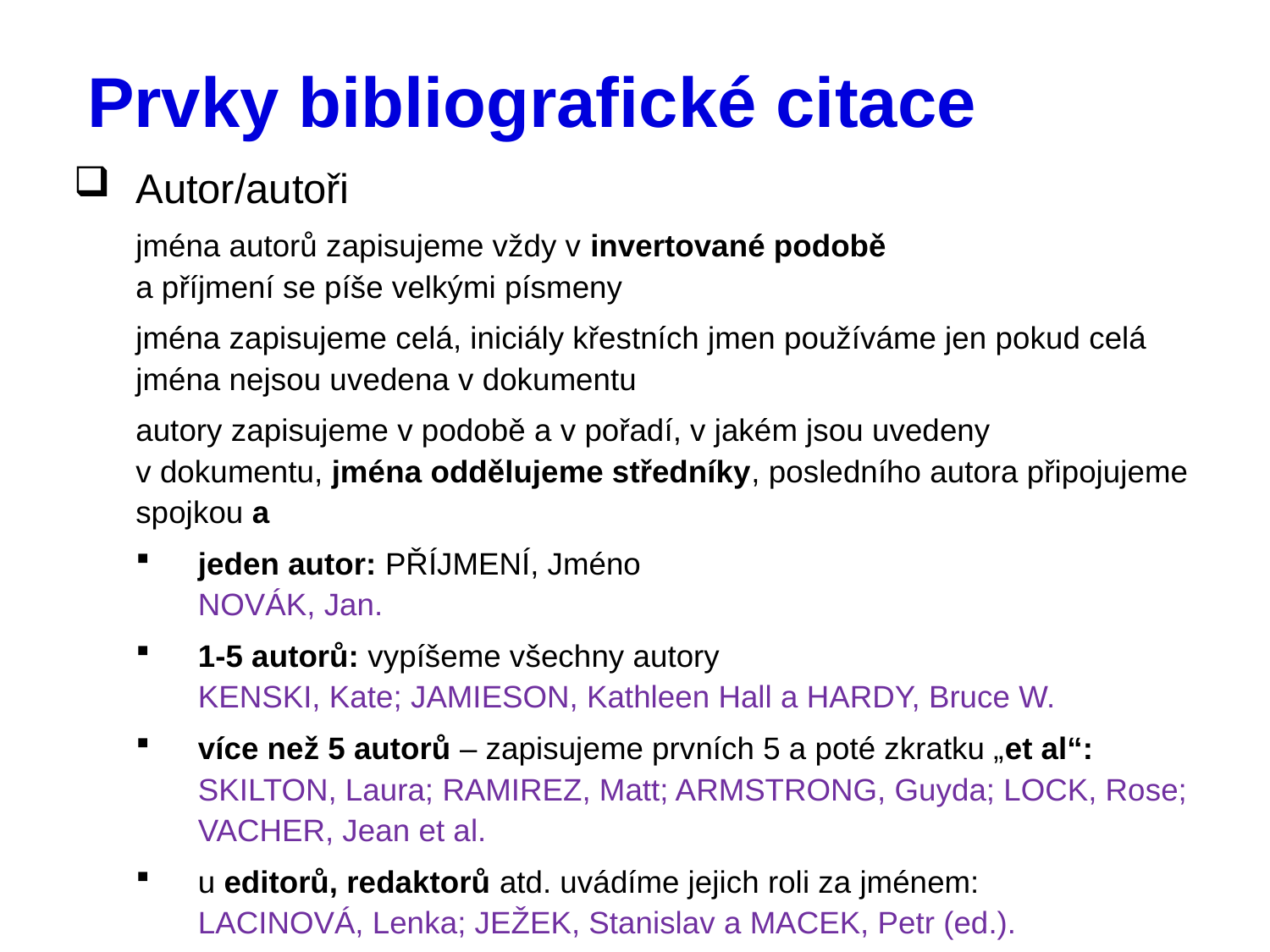

# Prvky bibliografické citace
Autor/autoři
jména autorů zapisujeme vždy v invertované podobě
a příjmení se píše velkými písmeny
jména zapisujeme celá, iniciály křestních jmen používáme jen pokud celá jména nejsou uvedena v dokumentu
autory zapisujeme v podobě a v pořadí, v jakém jsou uvedeny
v dokumentu, jména oddělujeme středníky, posledního autora připojujeme spojkou a
jeden autor: PŘÍJMENÍ, Jméno
NOVÁK, Jan.
1-5 autorů: vypíšeme všechny autory
KENSKI, Kate; JAMIESON, Kathleen Hall a HARDY, Bruce W.
více než 5 autorů – zapisujeme prvních 5 a poté zkratku „et al“:
SKILTON, Laura; RAMIREZ, Matt; ARMSTRONG, Guyda; LOCK, Rose; VACHER, Jean et al.
u editorů, redaktorů atd. uvádíme jejich roli za jménem:
LACINOVÁ, Lenka; JEŽEK, Stanislav a MACEK, Petr (ed.).